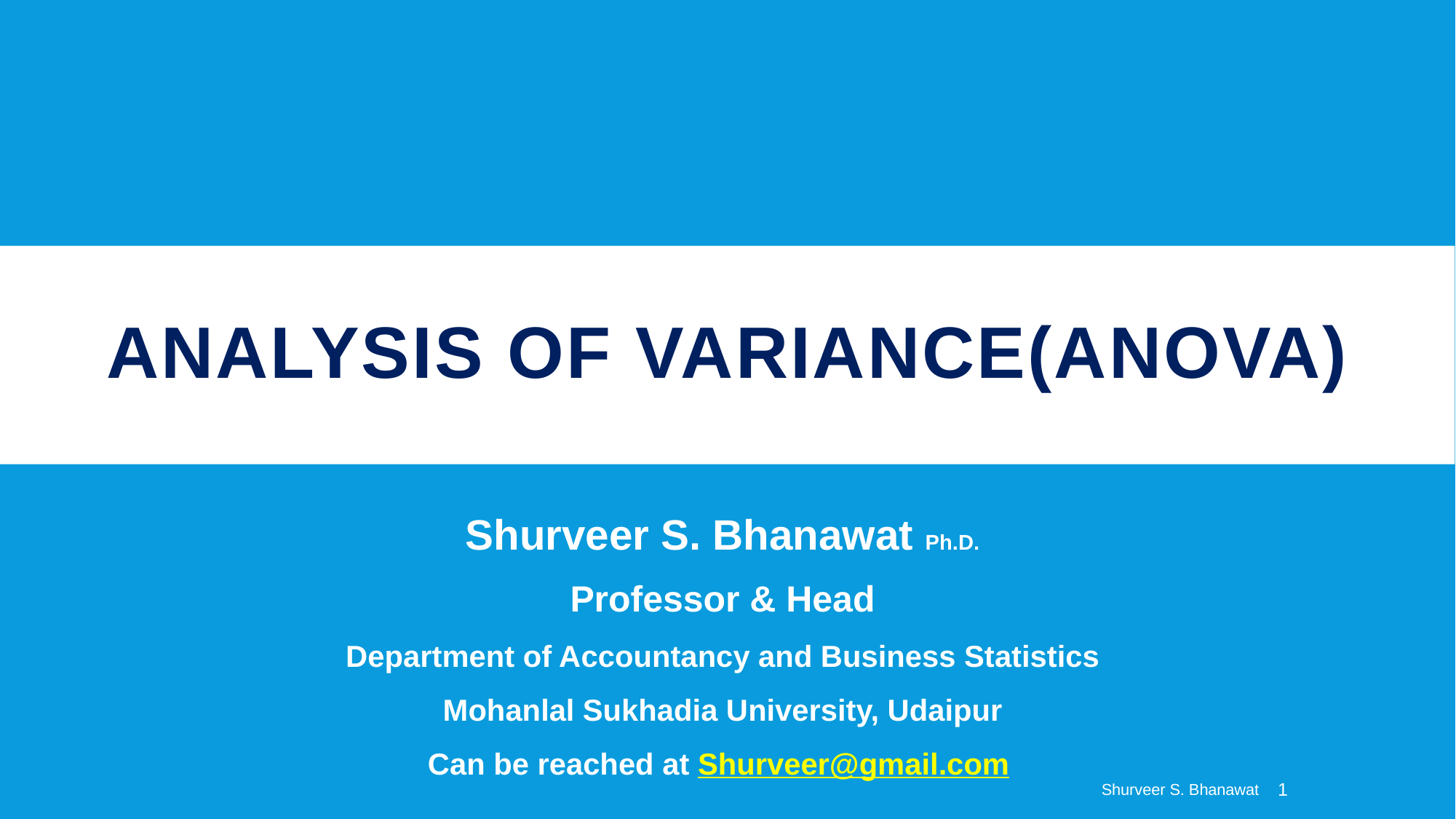

# ANALYSIS OF VARIANCE(ANOVA)
Shurveer S. Bhanawat Ph.D.
Professor & Head
Department of Accountancy and Business Statistics
Mohanlal Sukhadia University, Udaipur
Can be reached at Shurveer@gmail.com

Shurveer S. Bhanawat
1